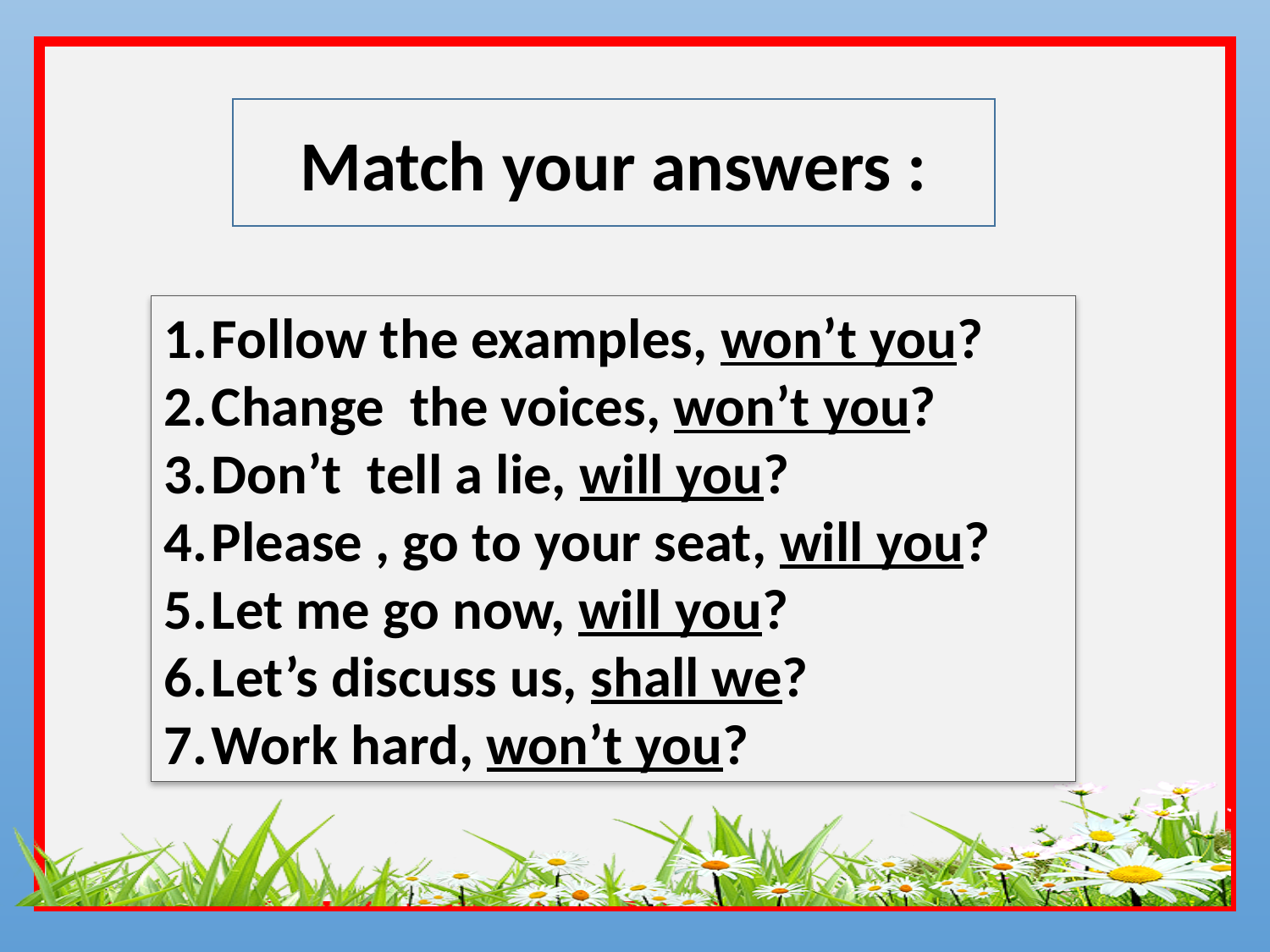

Match your answers :
Follow the examples, won’t you?
Change  the voices, won’t you?
Don’t  tell a lie, will you?
Please , go to your seat, will you?
Let me go now, will you?
Let’s discuss us, shall we?
Work hard, won’t you?